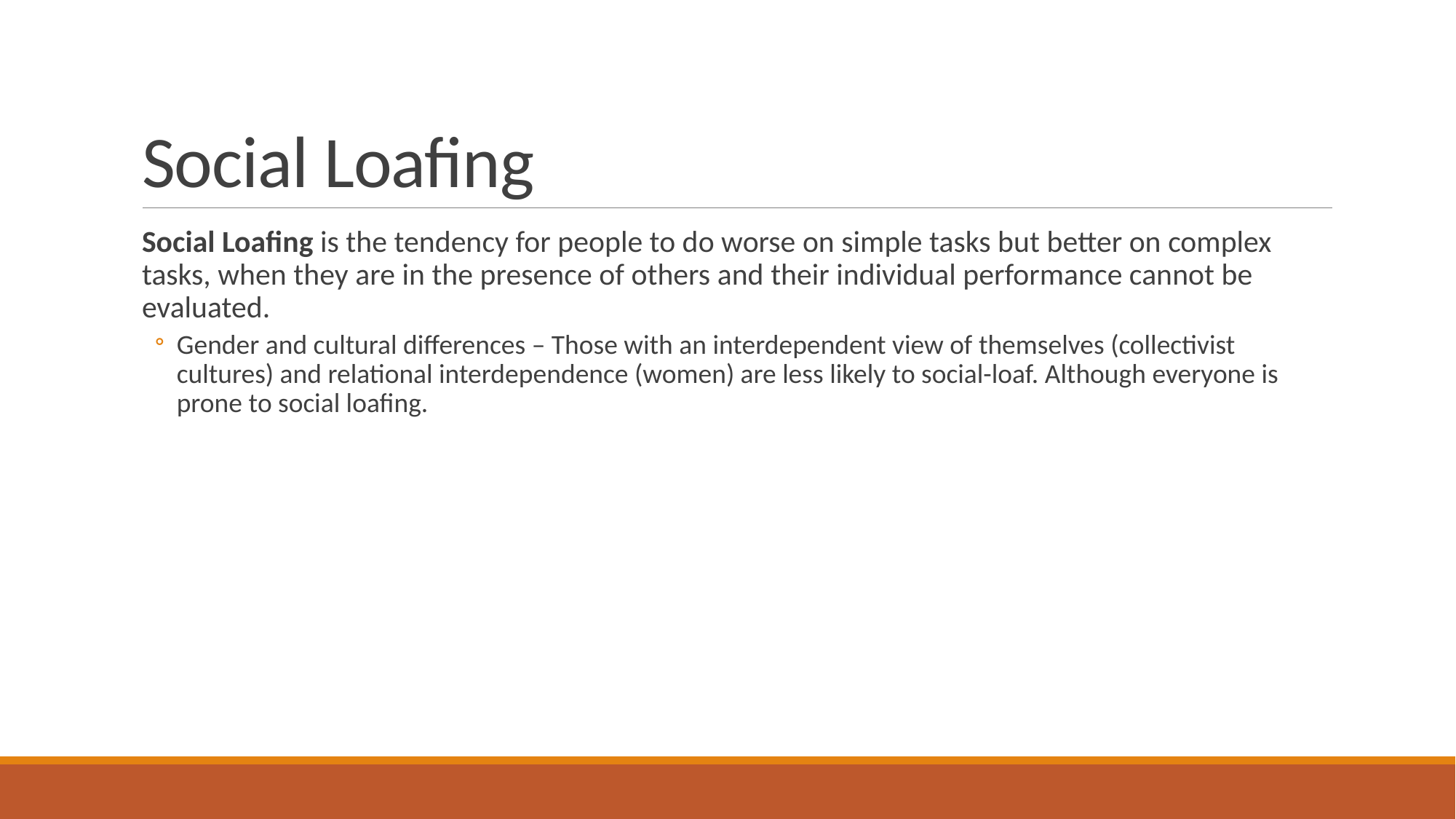

# Social Loafing
Social Loafing is the tendency for people to do worse on simple tasks but better on complex tasks, when they are in the presence of others and their individual performance cannot be evaluated.
Gender and cultural differences – Those with an interdependent view of themselves (collectivist cultures) and relational interdependence (women) are less likely to social-loaf. Although everyone is prone to social loafing.